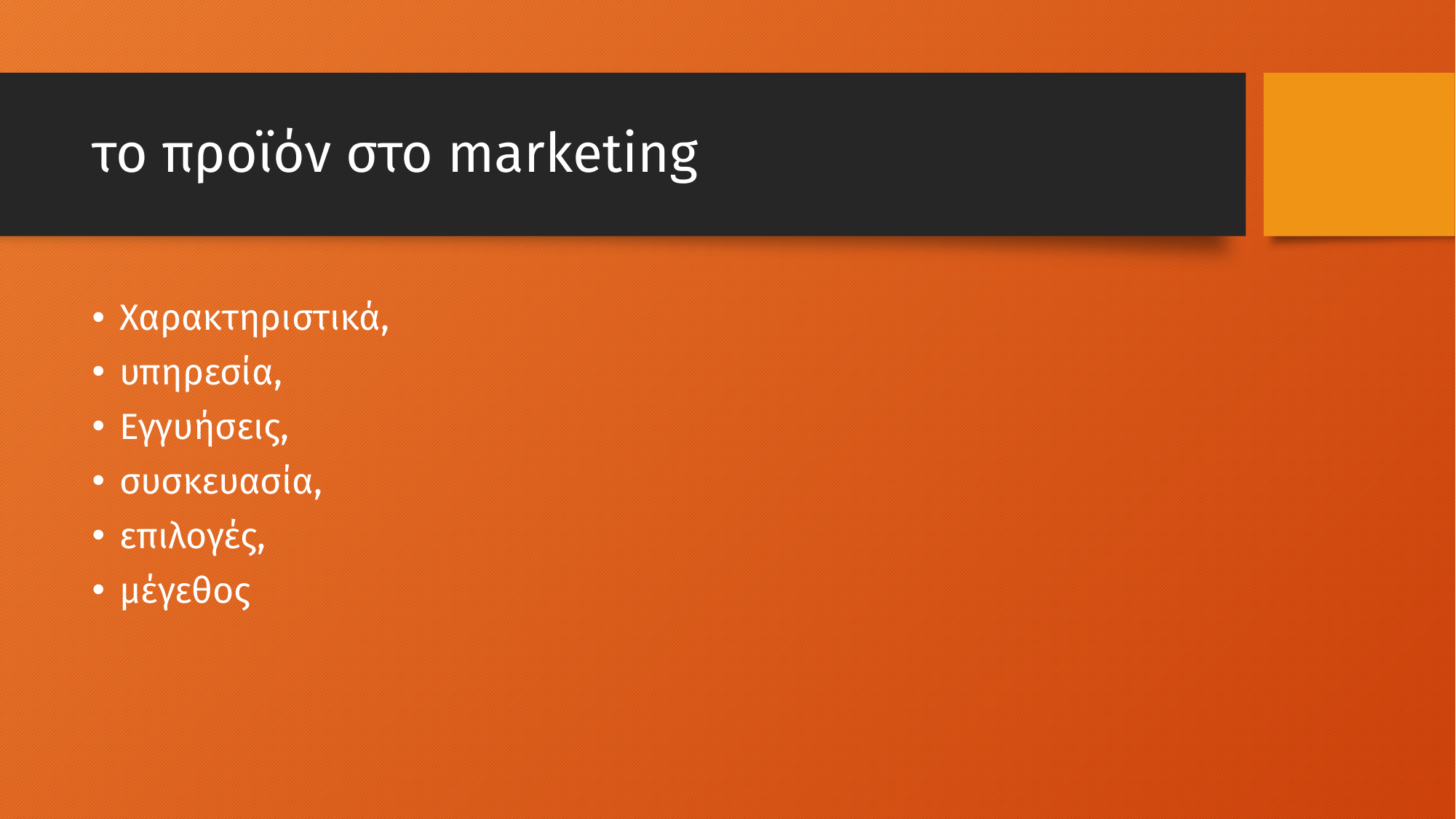

# το προϊόν στο marketing

Χαρακτηριστικά,
υπηρεσία,
Εγγυήσεις,
συσκευασία,
επιλογές,
μέγεθος